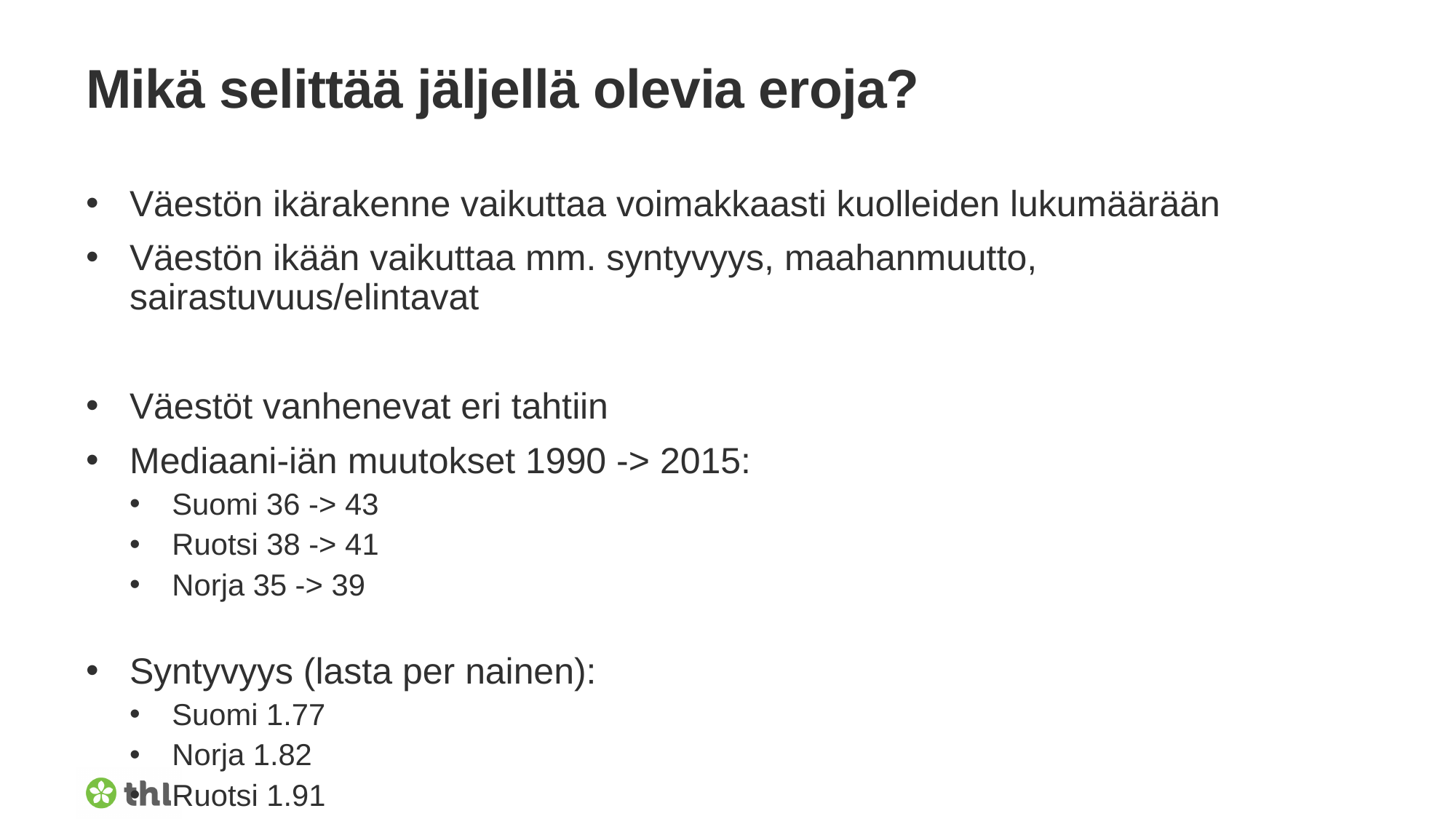

# Mikä selittää jäljellä olevia eroja?
Väestön ikärakenne vaikuttaa voimakkaasti kuolleiden lukumäärään
Väestön ikään vaikuttaa mm. syntyvyys, maahanmuutto, sairastuvuus/elintavat

Väestöt vanhenevat eri tahtiin
Mediaani-iän muutokset 1990 -> 2015:
Suomi 36 -> 43
Ruotsi 38 -> 41
Norja 35 -> 39

Syntyvyys (lasta per nainen):
Suomi 1.77
Norja 1.82
Ruotsi 1.91